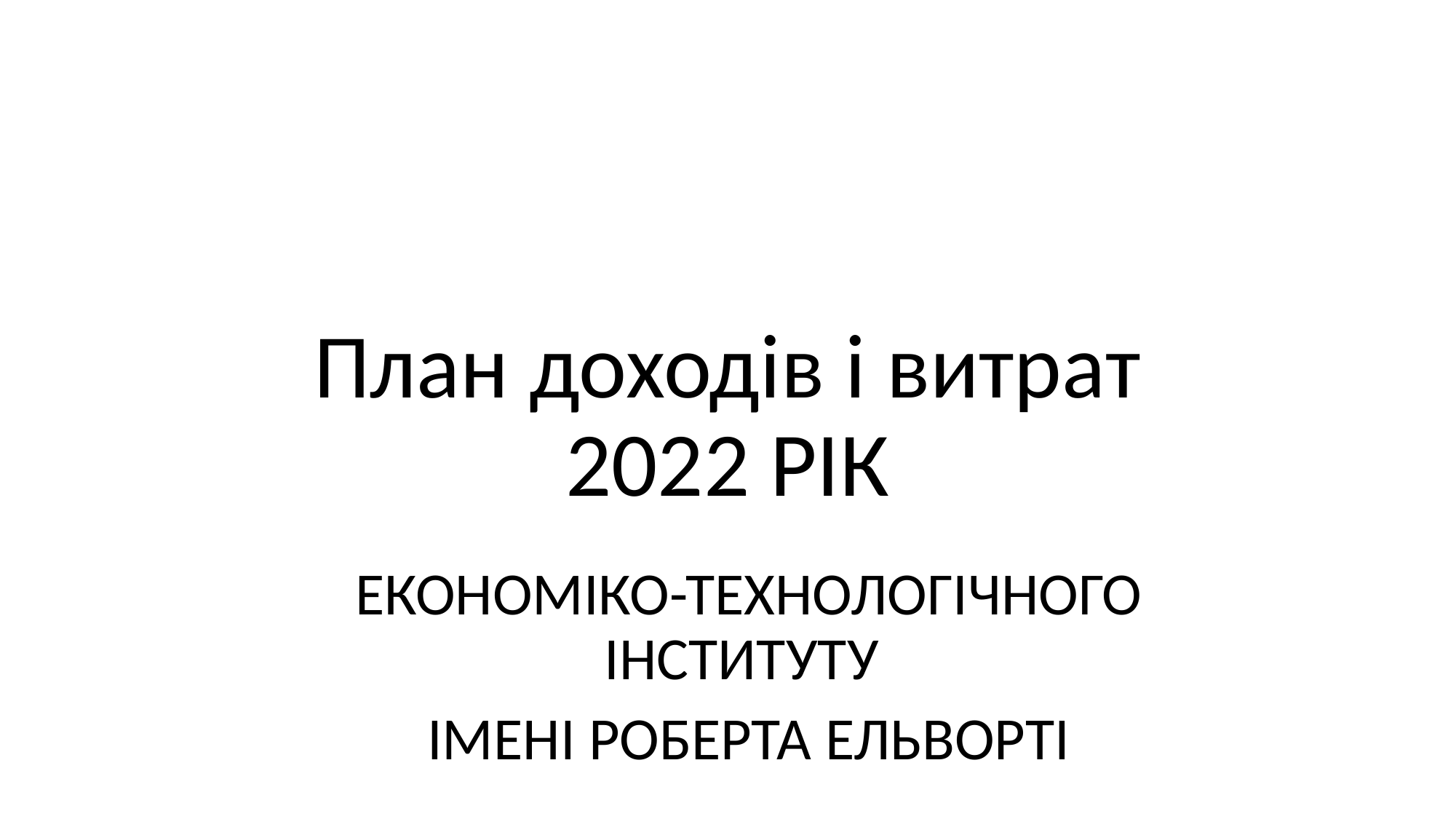

# План доходів і витрат 2022 РІК
ЕКОНОМІКО-ТЕХНОЛОГІЧНОГО ІНСТИТУТУ
ІМЕНІ РОБЕРТА ЕЛЬВОРТІ